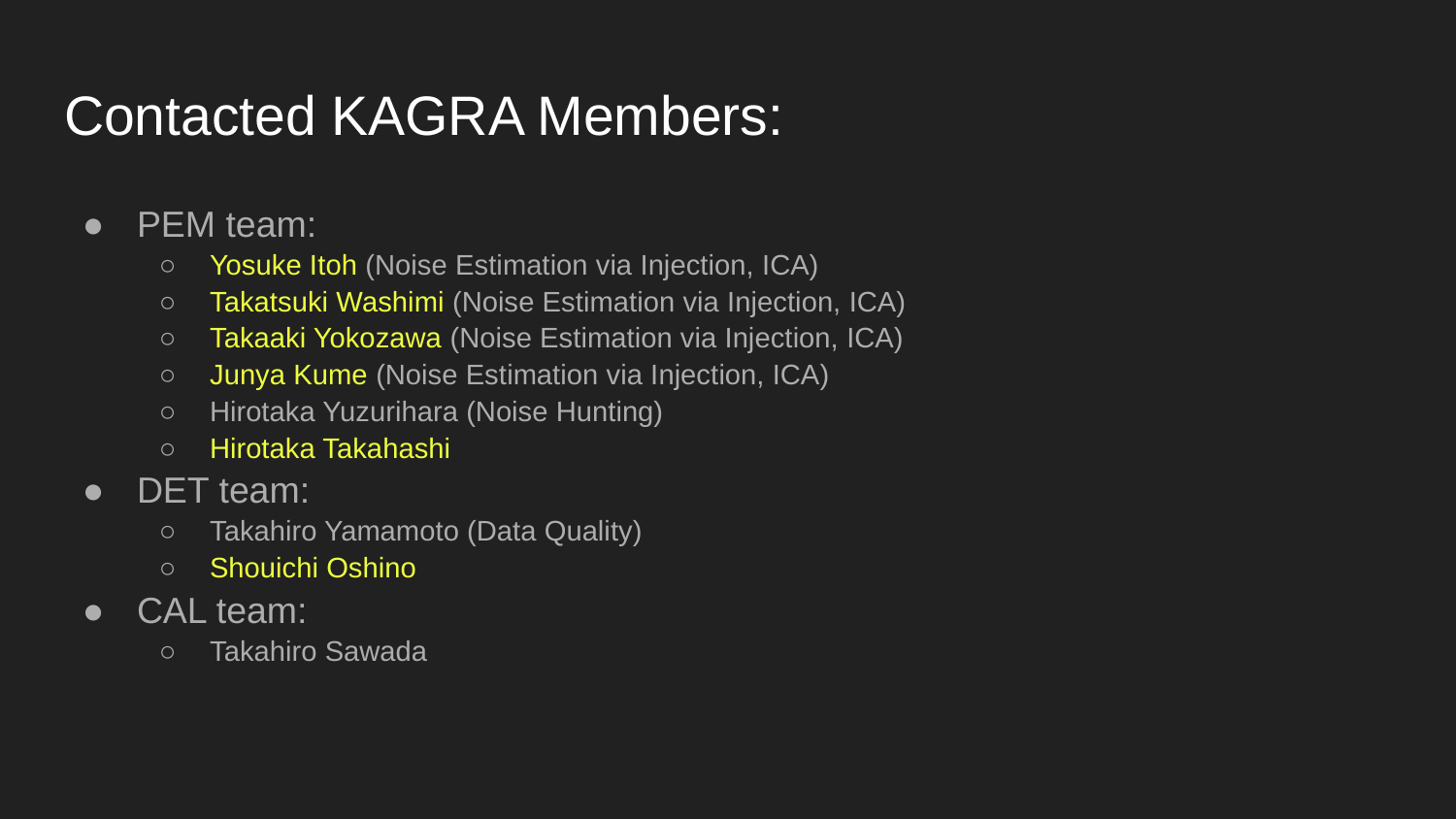

# Contacted KAGRA Members:
PEM team:
Yosuke Itoh (Noise Estimation via Injection, ICA)
Takatsuki Washimi (Noise Estimation via Injection, ICA)
Takaaki Yokozawa (Noise Estimation via Injection, ICA)
Junya Kume (Noise Estimation via Injection, ICA)
Hirotaka Yuzurihara (Noise Hunting)
Hirotaka Takahashi
DET team:
Takahiro Yamamoto (Data Quality)
Shouichi Oshino
CAL team:
Takahiro Sawada